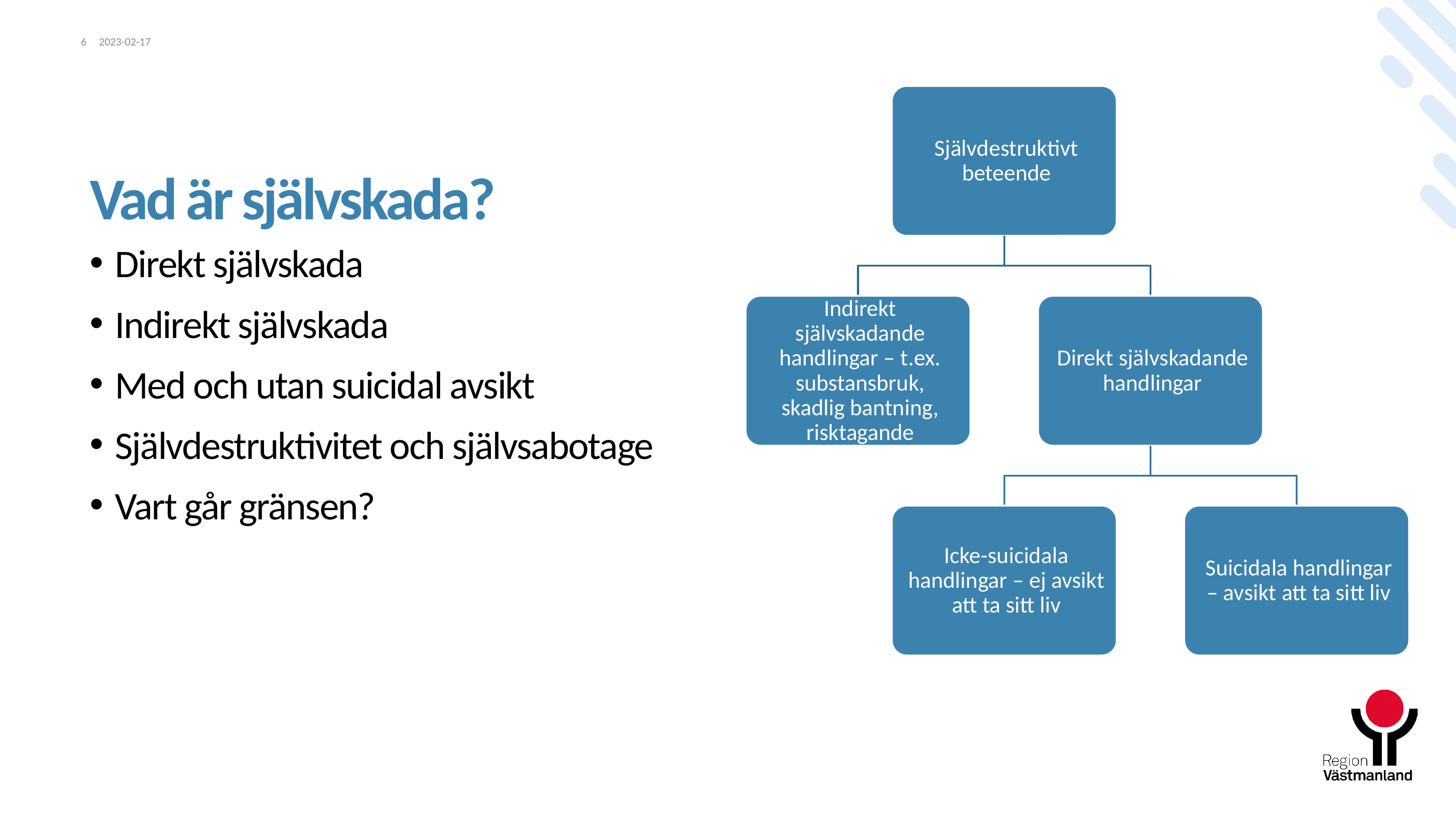

6
2023-02-17
Självdestruktivt beteende
Indirekt självskadande handlingar – t.ex. substansbruk, skadlig bantning, risktagande
Direkt självskadande handlingar
Icke-suicidala handlingar – ej avsikt att ta sitt liv
Suicidala handlingar – avsikt att ta sitt liv
# Vad är självskada?
Direkt självskada
Indirekt självskada
Med och utan suicidal avsikt
Självdestruktivitet och självsabotage
Vart går gränsen?